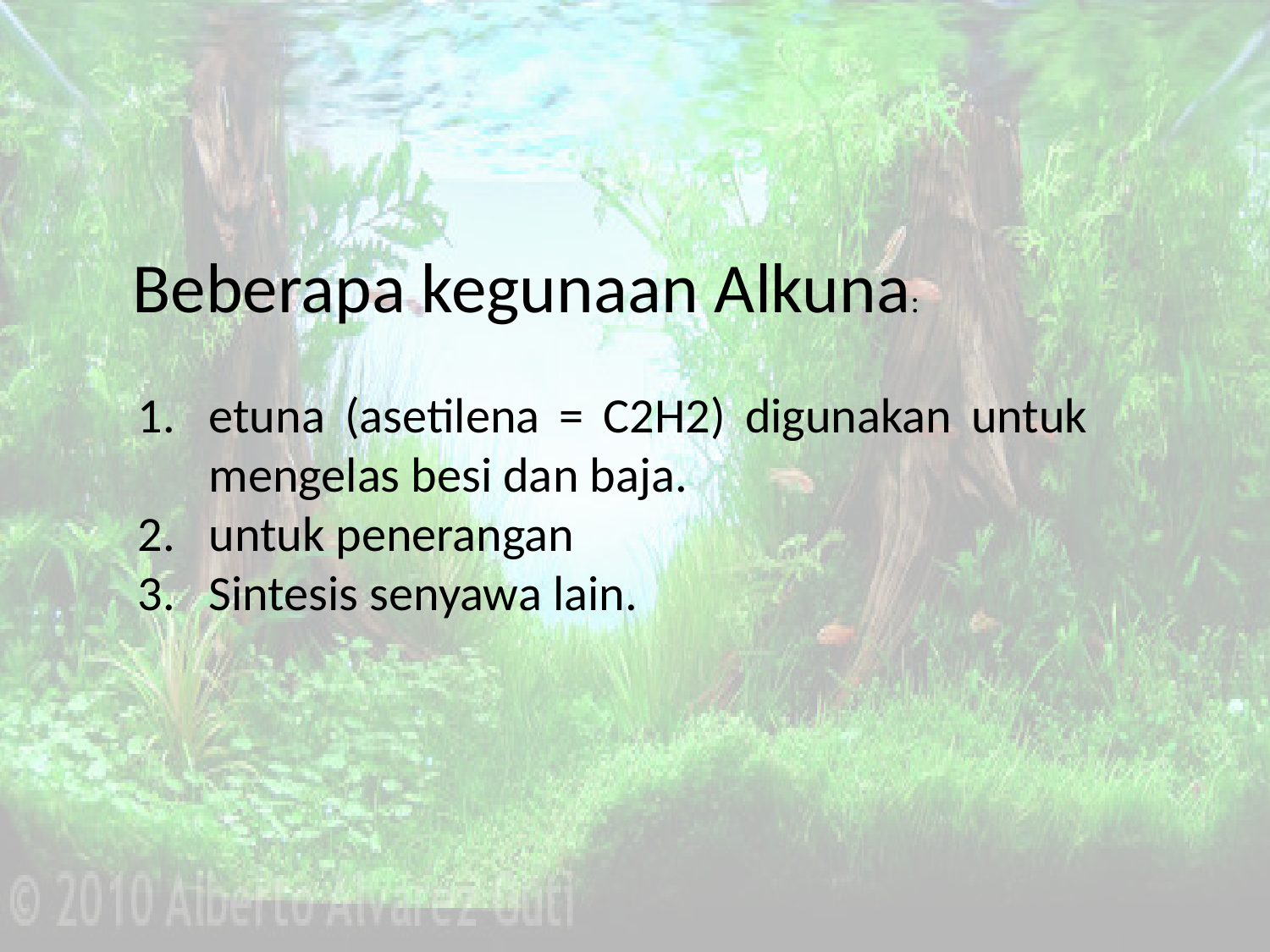

Beberapa kegunaan Alkuna:
etuna (asetilena = C2H2) digunakan untuk mengelas besi dan baja.
untuk penerangan
Sintesis senyawa lain.